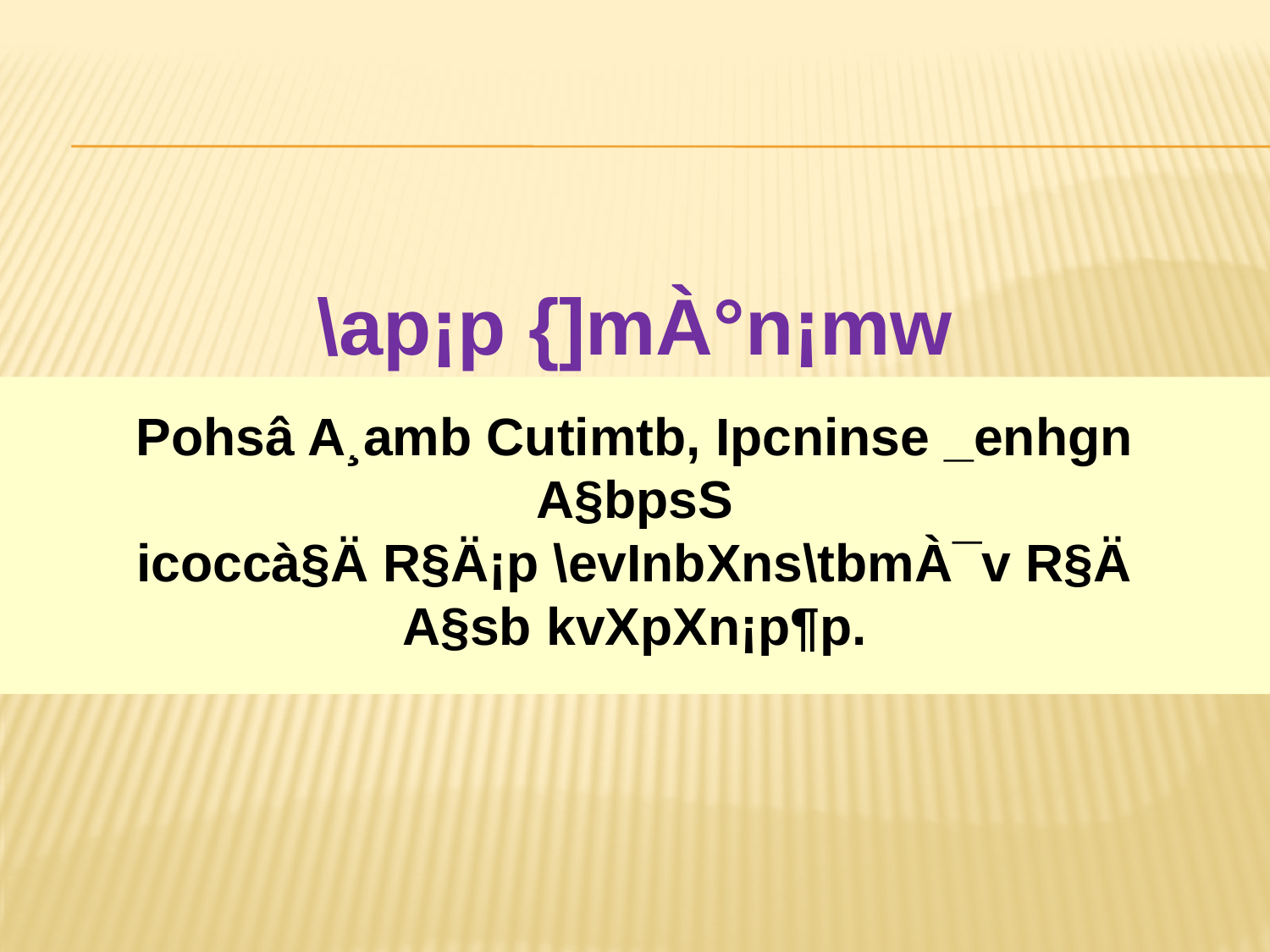

\ap¡p {]mÀ°n¡mw

Pohsâ A¸amb Cutimtb, Ipcninse _enhgn A§bpsS
icoccà§Ä R§Ä¡p \evInbXns\tbmÀ¯v R§Ä
A§sb kvXpXn¡p¶p.